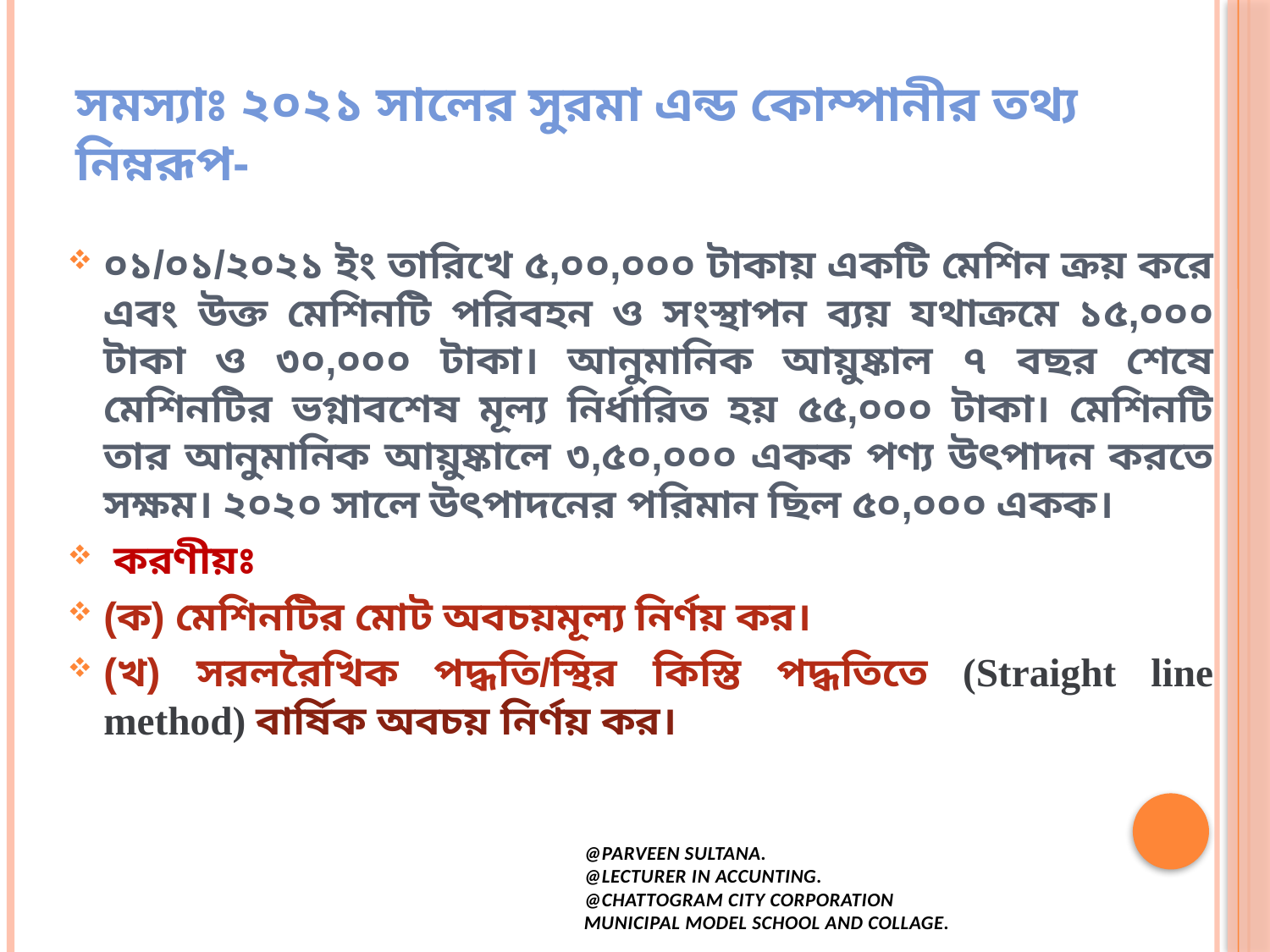

# সমস্যাঃ ২০২১ সালের সুরমা এন্ড কোম্পানীর তথ্য নিম্নরূপ-
০১/০১/২০২১ ইং তারিখে ৫,০০,০০০ টাকায় একটি মেশিন ক্রয় করে এবং উক্ত মেশিনটি পরিবহন ও সংস্থাপন ব্যয় যথাক্রমে ১৫,০০০ টাকা ও ৩০,০০০ টাকা। আনুমানিক আয়ুষ্কাল ৭ বছর শেষে মেশিনটির ভগ্নাবশেষ মূল্য নির্ধারিত হয় ৫৫,০০০ টাকা। মেশিনটি তার আনুমানিক আয়ুষ্কালে ৩,৫০,০০০ একক পণ্য উৎপাদন করতে সক্ষম। ২০২০ সালে উৎপাদনের পরিমান ছিল ৫০,০০০ একক।
 করণীয়ঃ
(ক) মেশিনটির মোট অবচয়মূল্য নির্ণয় কর।
(খ) সরলরৈখিক পদ্ধতি/স্থির কিস্তি পদ্ধতিতে (Straight line method) বার্ষিক অবচয় নির্ণয় কর।

@PARVEEN SULTANA.
@LECTURER IN ACCUNTING.
@CHATTOGRAM CITY CORPORATION
MUNICIPAL MODEL SCHOOL AND COLLAGE.